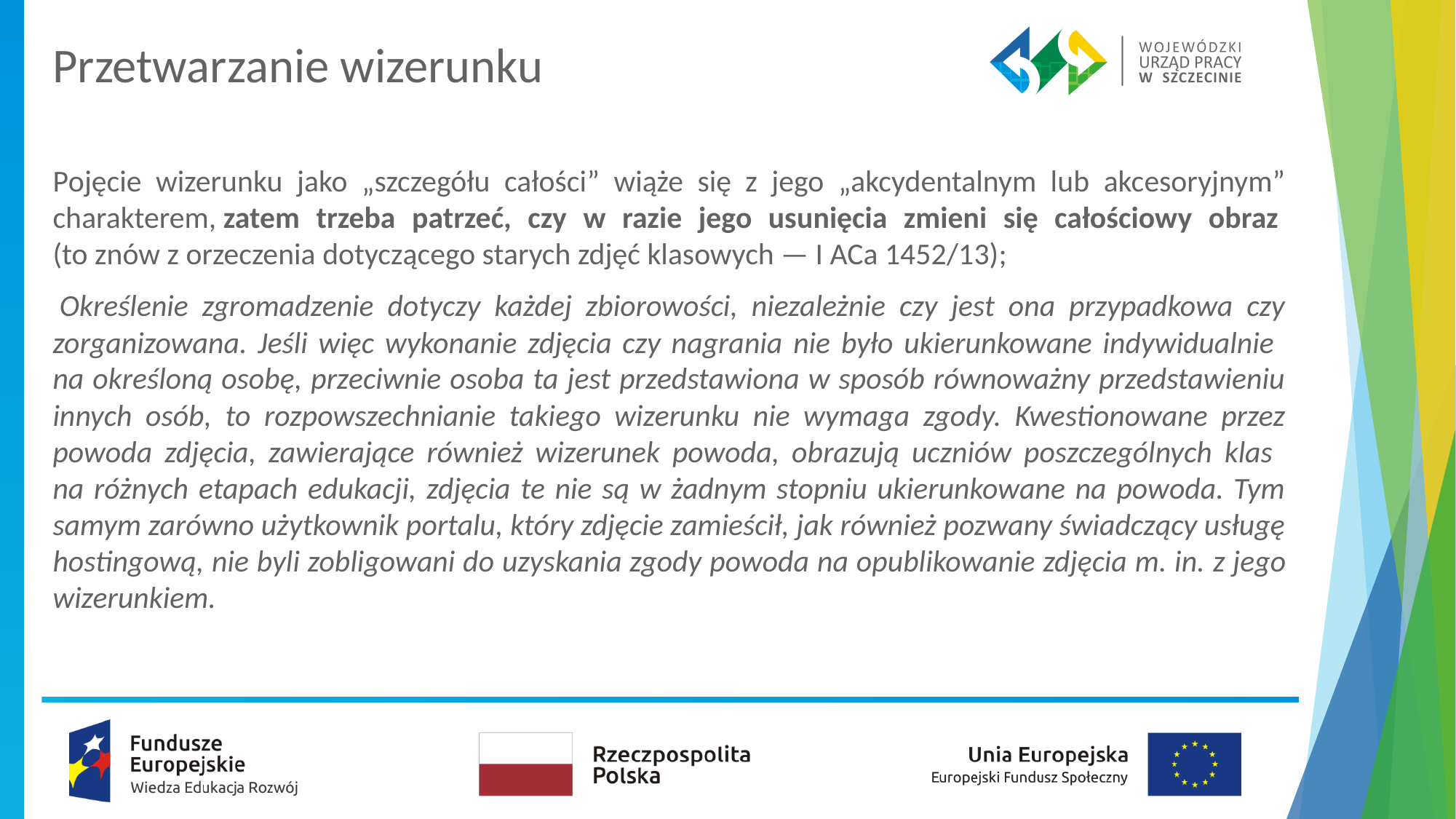

# Przetwarzanie wizerunku
Pojęcie wizerunku jako „szczegółu całości” wiąże się z jego „akcydentalnym lub akcesoryjnym” charakterem, zatem trzeba patrzeć, czy w razie jego usunięcia zmieni się całościowy obraz 
(to znów z orzeczenia dotyczącego starych zdjęć klasowych — I ACa 1452/13);
 Określenie zgromadzenie dotyczy każdej zbiorowości, niezależnie czy jest ona przypadkowa czy zorganizowana. Jeśli więc wykonanie zdjęcia czy nagrania nie było ukierunkowane indywidualnie
na określoną osobę, przeciwnie osoba ta jest przedstawiona w sposób równoważny przedstawieniu innych osób, to rozpowszechnianie takiego wizerunku nie wymaga zgody. Kwestionowane przez powoda zdjęcia, zawierające również wizerunek powoda, obrazują uczniów poszczególnych klas
na różnych etapach edukacji, zdjęcia te nie są w żadnym stopniu ukierunkowane na powoda. Tym samym zarówno użytkownik portalu, który zdjęcie zamieścił, jak również pozwany świadczący usługę hostingową, nie byli zobligowani do uzyskania zgody powoda na opublikowanie zdjęcia m. in. z jego wizerunkiem.